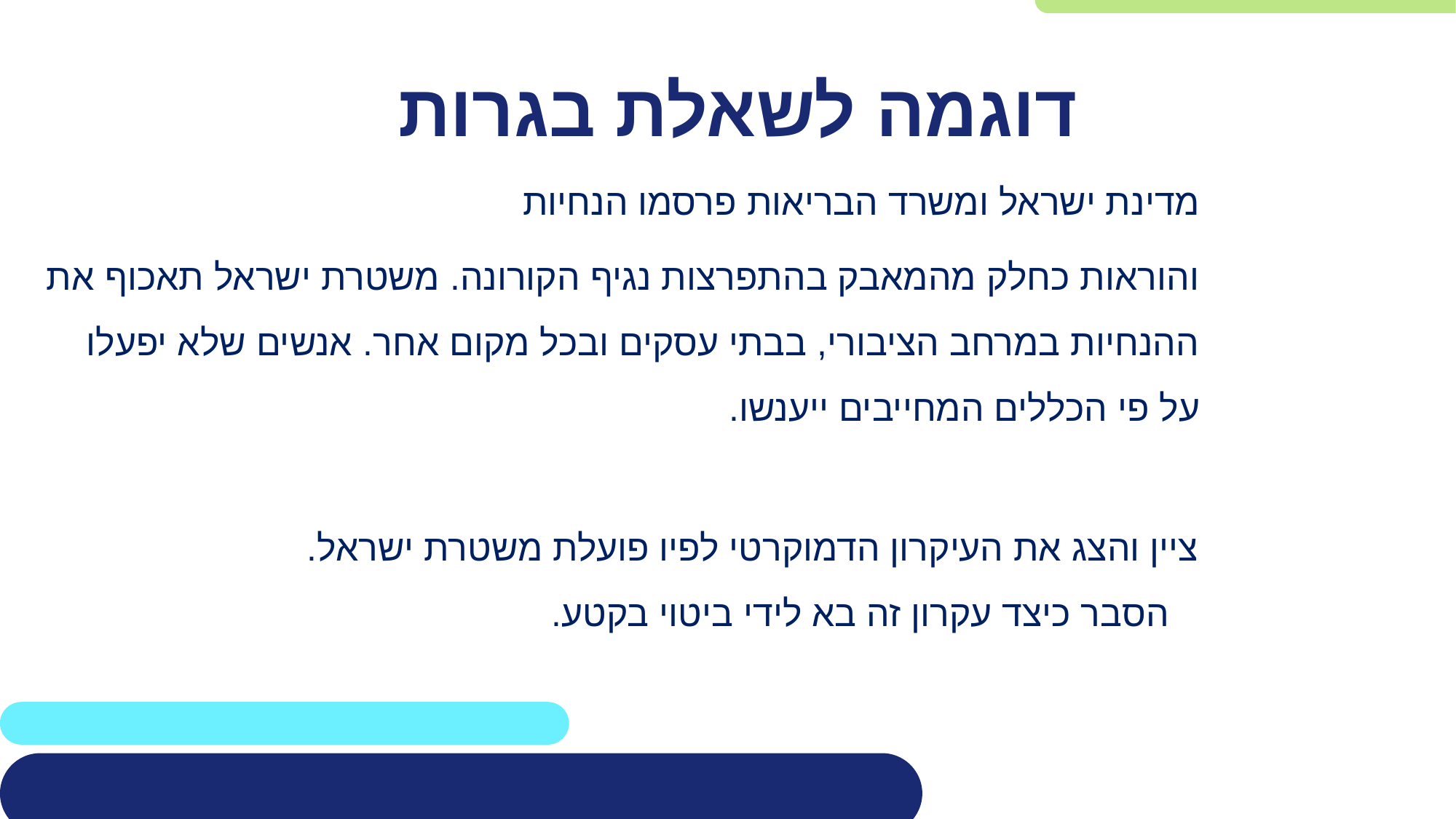

# דוגמה לשאלת בגרות
מדינת ישראל ומשרד הבריאות פרסמו הנחיות
והוראות כחלק מהמאבק בהתפרצות נגיף הקורונה. משטרת ישראל תאכוף את ההנחיות במרחב הציבורי, בבתי עסקים ובכל מקום אחר. אנשים שלא יפעלו
על פי הכללים המחייבים ייענשו.
ציין והצג את העיקרון הדמוקרטי לפיו פועלת משטרת ישראל.                                 הסבר כיצד עקרון זה בא לידי ביטוי בקטע.